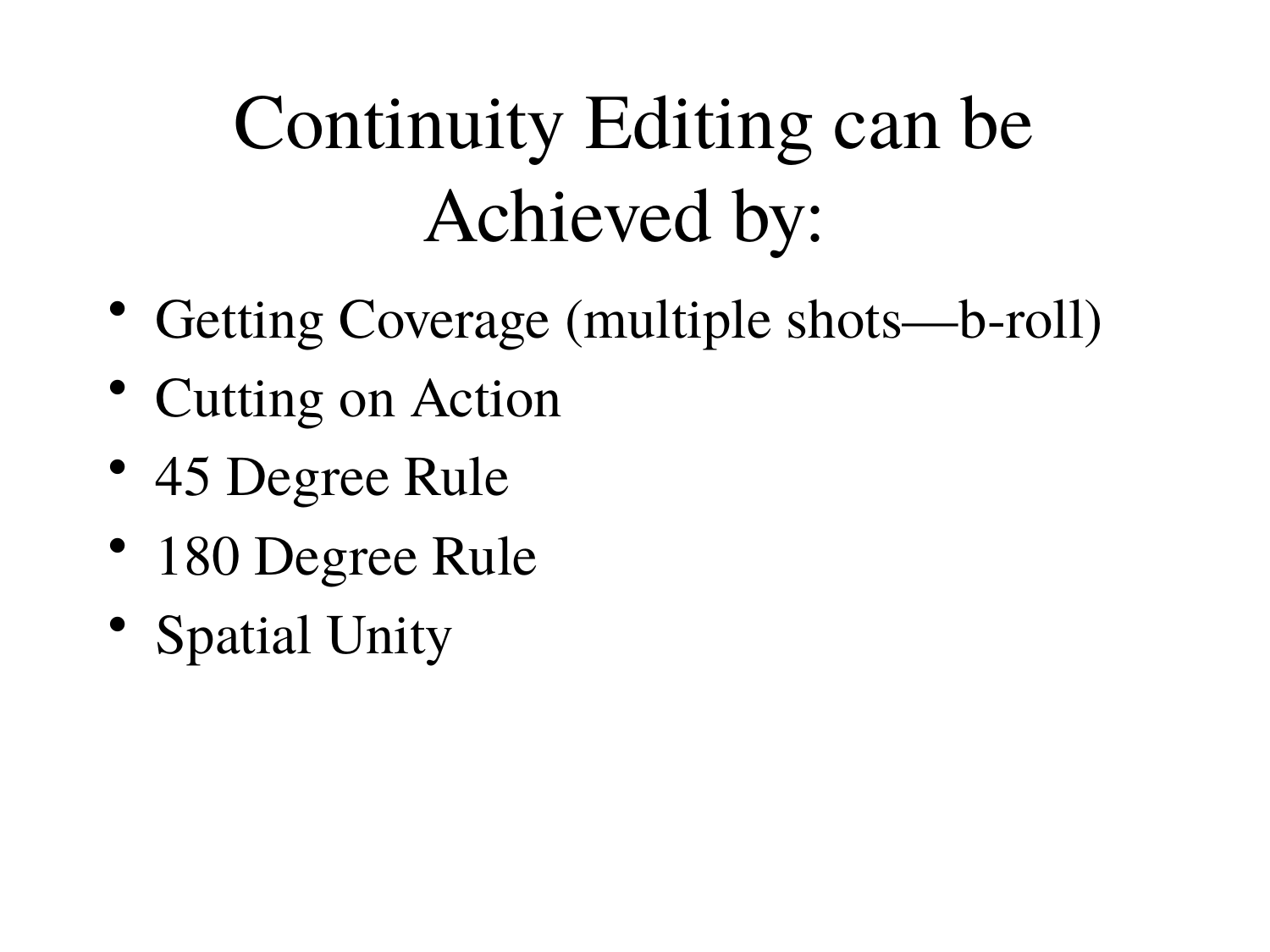

# Continuity Editing can be Achieved by:
Getting Coverage (multiple shots—b-roll)
Cutting on Action
45 Degree Rule
180 Degree Rule
Spatial Unity